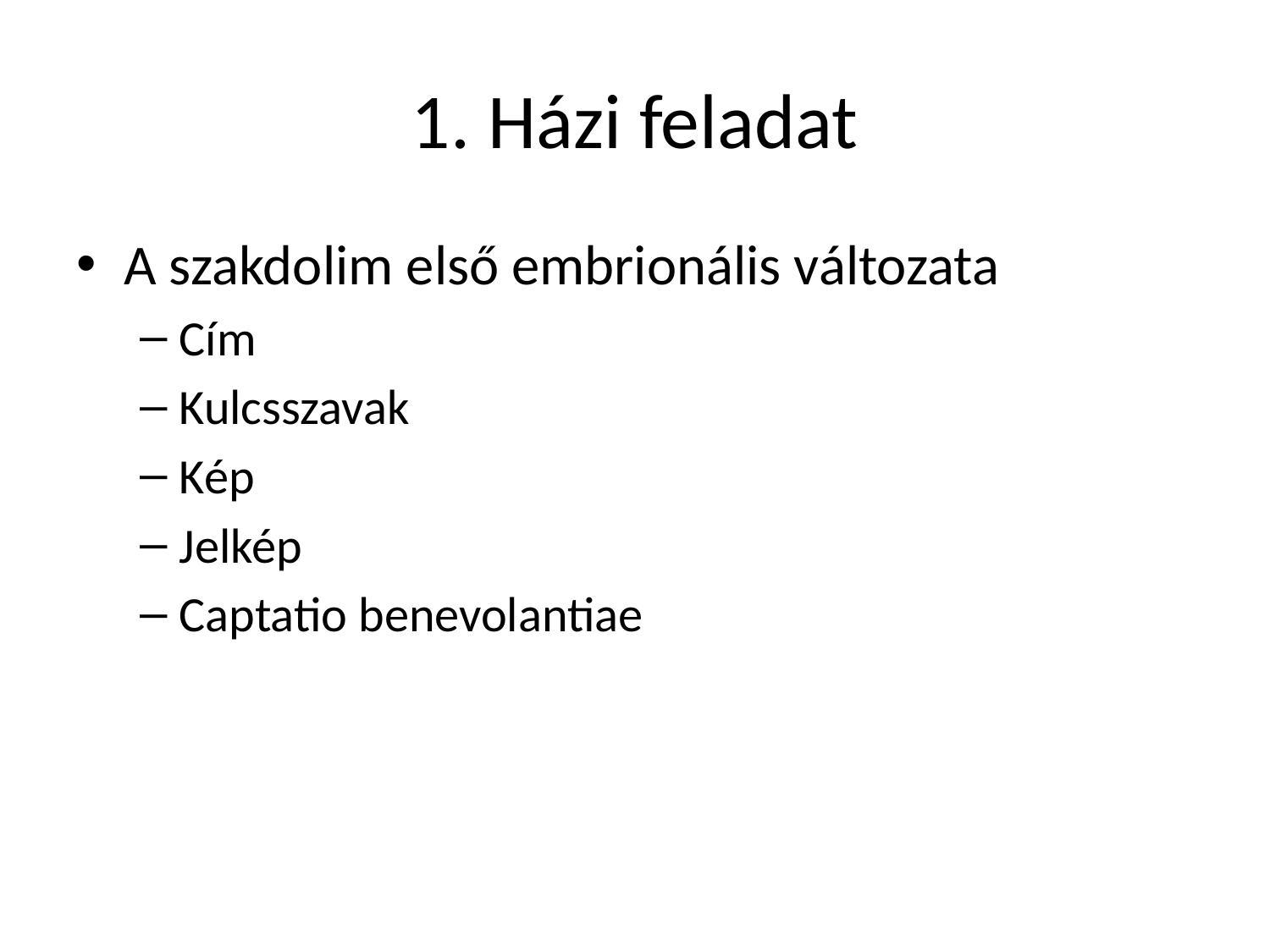

# 1. Házi feladat
A szakdolim első embrionális változata
Cím
Kulcsszavak
Kép
Jelkép
Captatio benevolantiae